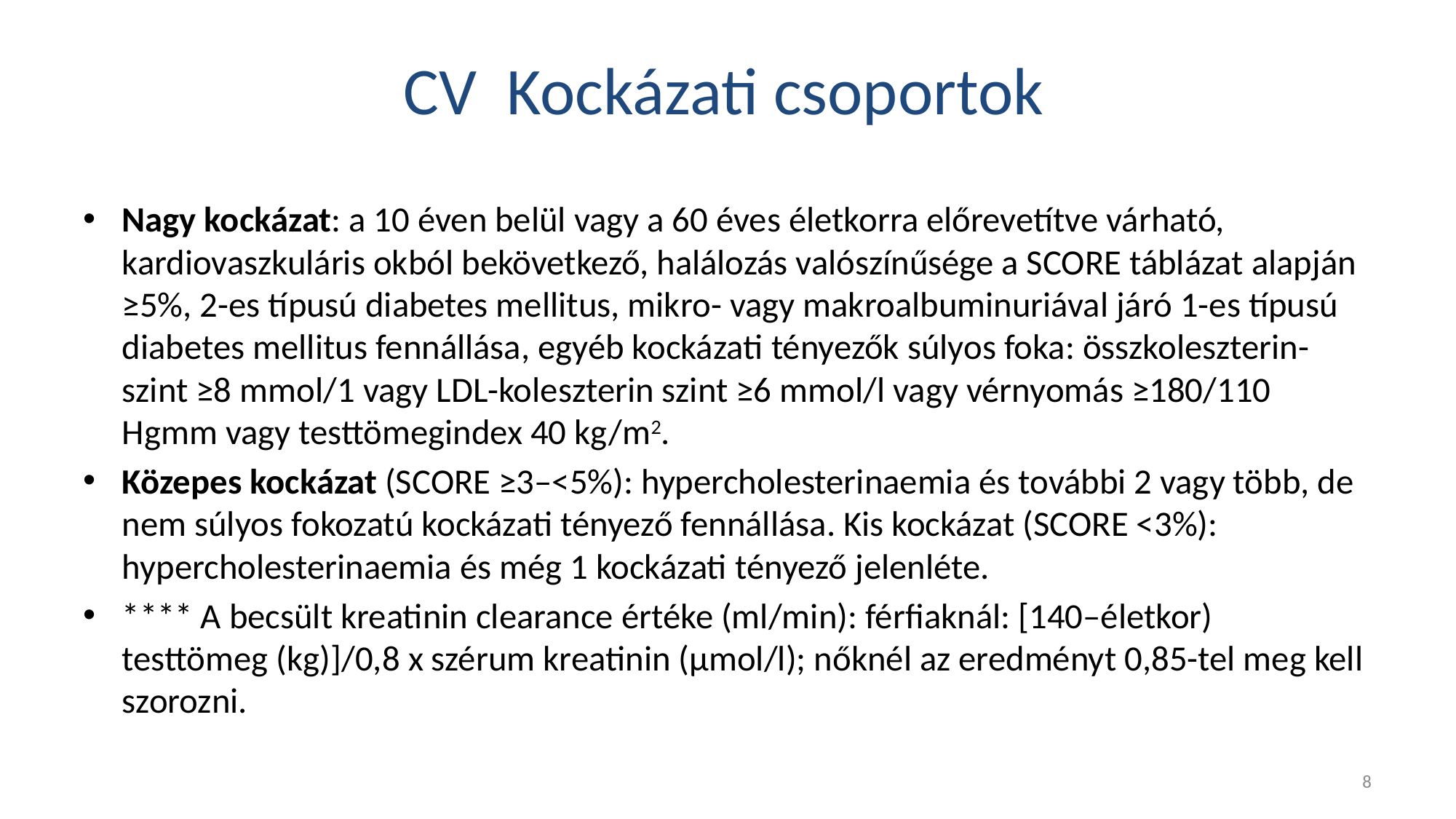

# CV  Kockázati csoportok
Nagy kockázat: a 10 éven belül vagy a 60 éves életkorra előrevetítve várható, kardiovaszkuláris okból bekövetkező, halálozás valószínűsége a SCORE táblázat alapján ≥5%, 2-es típusú diabetes mellitus, mikro- vagy makroalbuminuriával járó 1-es típusú diabetes mellitus fennállása, egyéb kockázati tényezők súlyos foka: összkoleszterin-szint ≥8 mmol/1 vagy LDL-koleszterin szint ≥6 mmol/l vagy vérnyomás ≥180/110 Hgmm vagy testtömegindex 40 kg/m2.
Közepes kockázat (SCORE ≥3–<5%): hypercholesterinaemia és további 2 vagy több, de nem súlyos fokozatú kockázati tényező fennállása. Kis kockázat (SCORE <3%): hypercholesterinaemia és még 1 kockázati tényező jelenléte.
**** A becsült kreatinin clearance értéke (ml/min): férfiaknál: [140–életkor)  testtömeg (kg)]/0,8 x szérum kreatinin (μmol/l); nőknél az eredményt 0,85-tel meg kell szorozni.

8